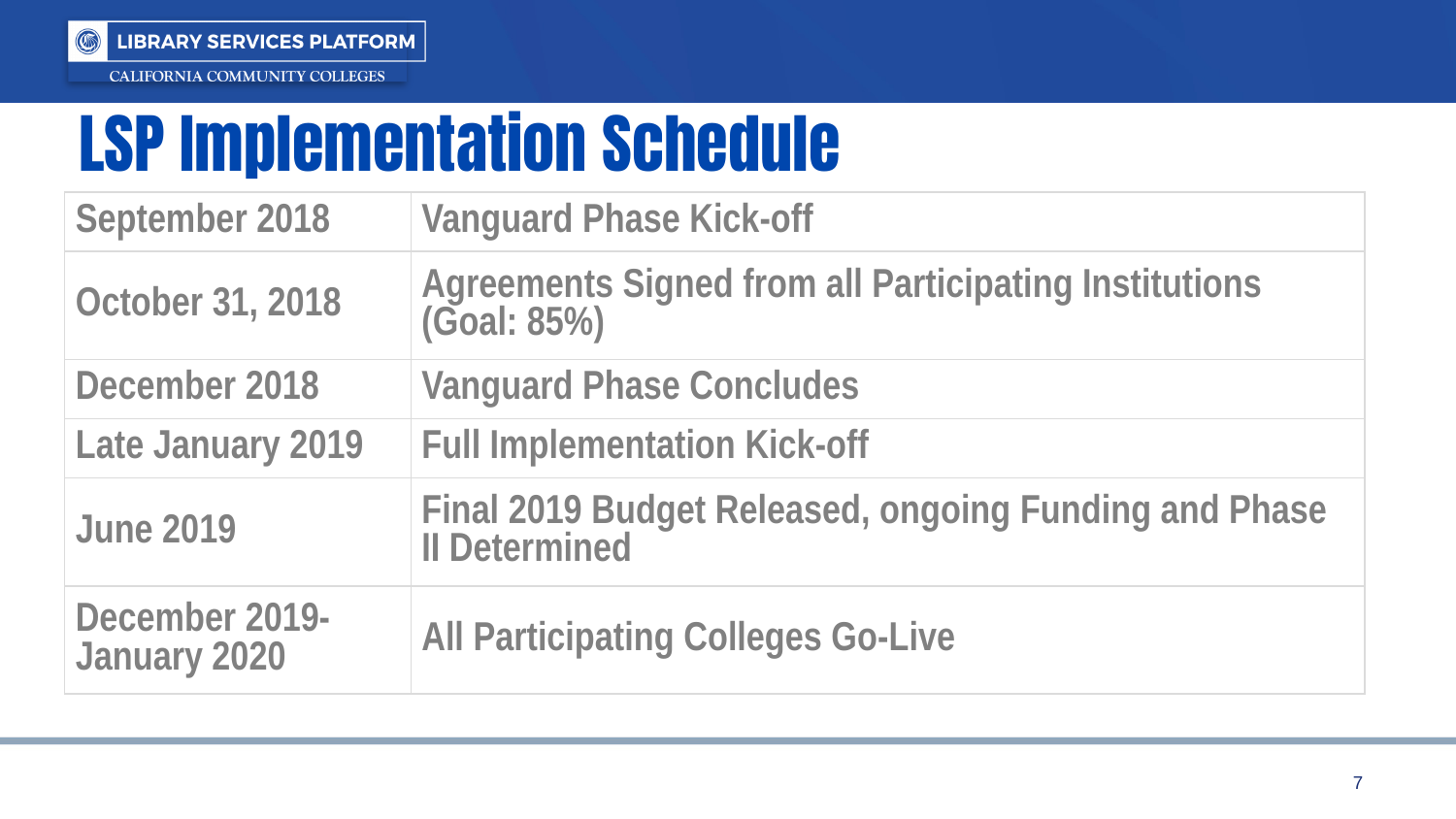

LSP Implementation Schedule
| September 2018 | Vanguard Phase Kick-off |
| --- | --- |
| October 31, 2018 | Agreements Signed from all Participating Institutions (Goal: 85%) |
| December 2018 | Vanguard Phase Concludes |
| Late January 2019 | Full Implementation Kick-off |
| June 2019 | Final 2019 Budget Released, ongoing Funding and Phase II Determined |
| December 2019-January 2020 | All Participating Colleges Go-Live |